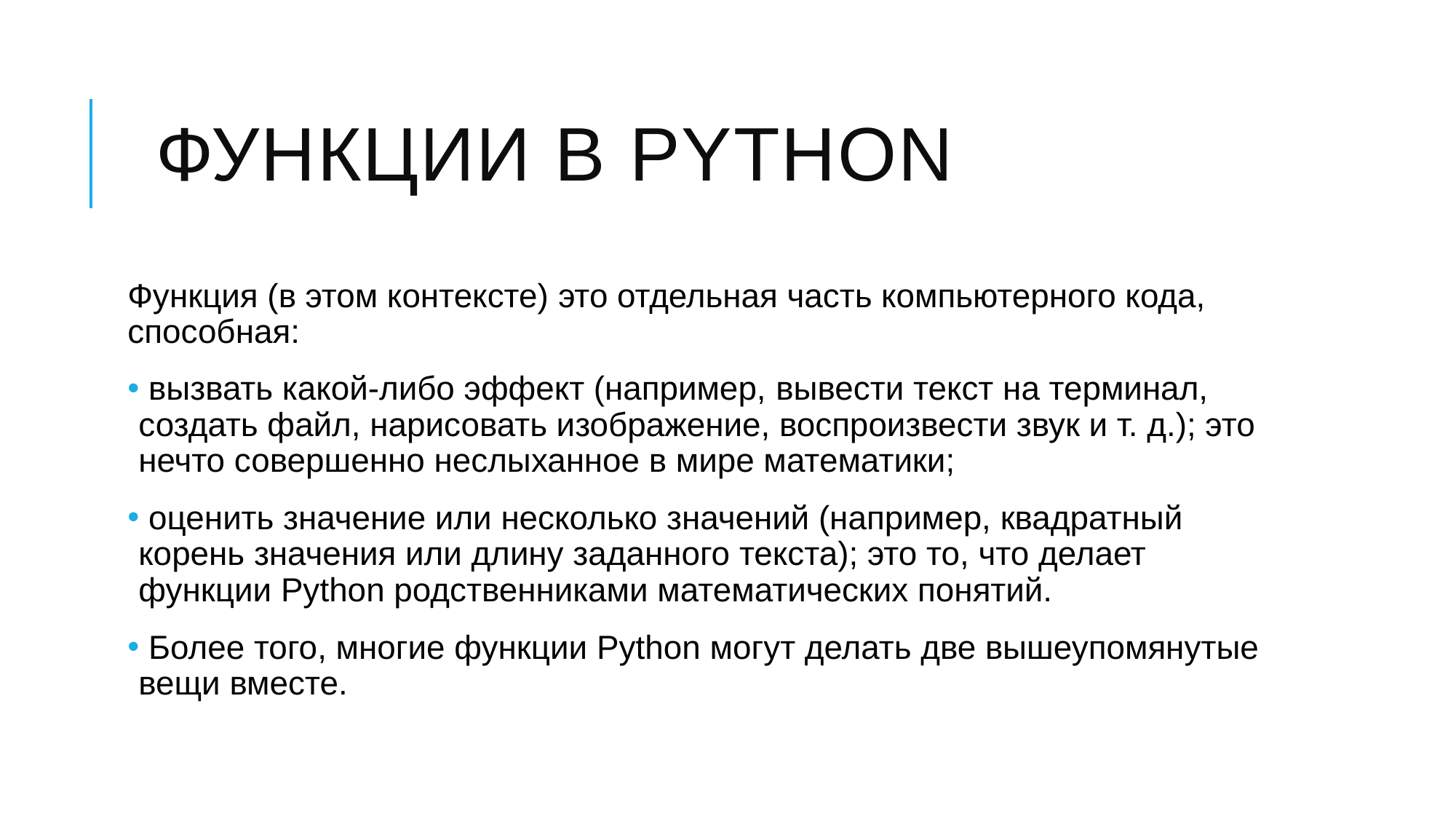

# Функции в Python
Функция (в этом контексте) это отдельная часть компьютерного кода, способная:
 вызвать какой-либо эффект (например, вывести текст на терминал, создать файл, нарисовать изображение, воспроизвести звук и т. д.); это нечто совершенно неслыханное в мире математики;
 оценить значение или несколько значений (например, квадратный корень значения или длину заданного текста); это то, что делает функции Python родственниками математических понятий.
 Более того, многие функции Python могут делать две вышеупомянутые вещи вместе.